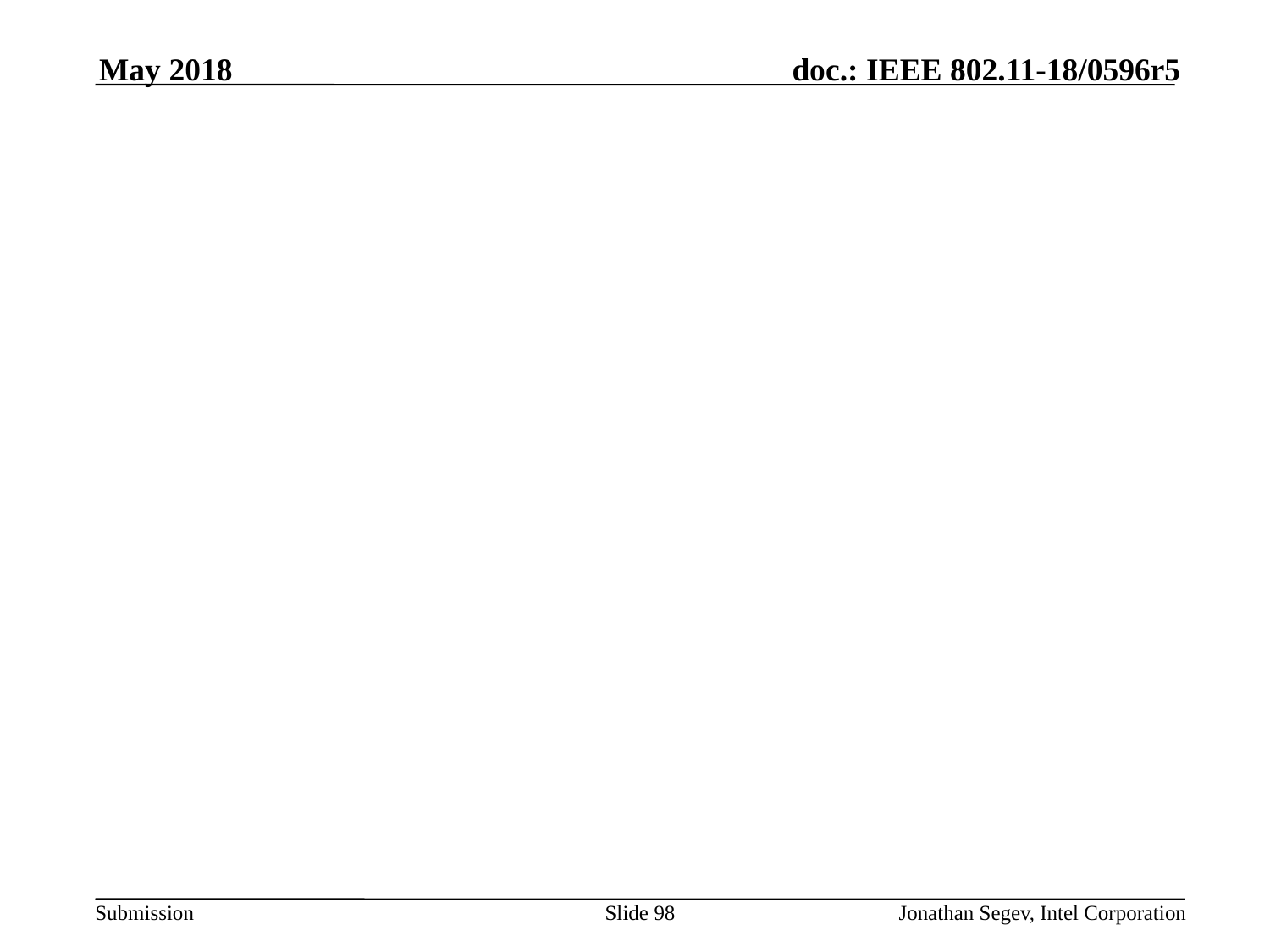

May 2018
#

Slide 98
Jonathan Segev, Intel Corporation